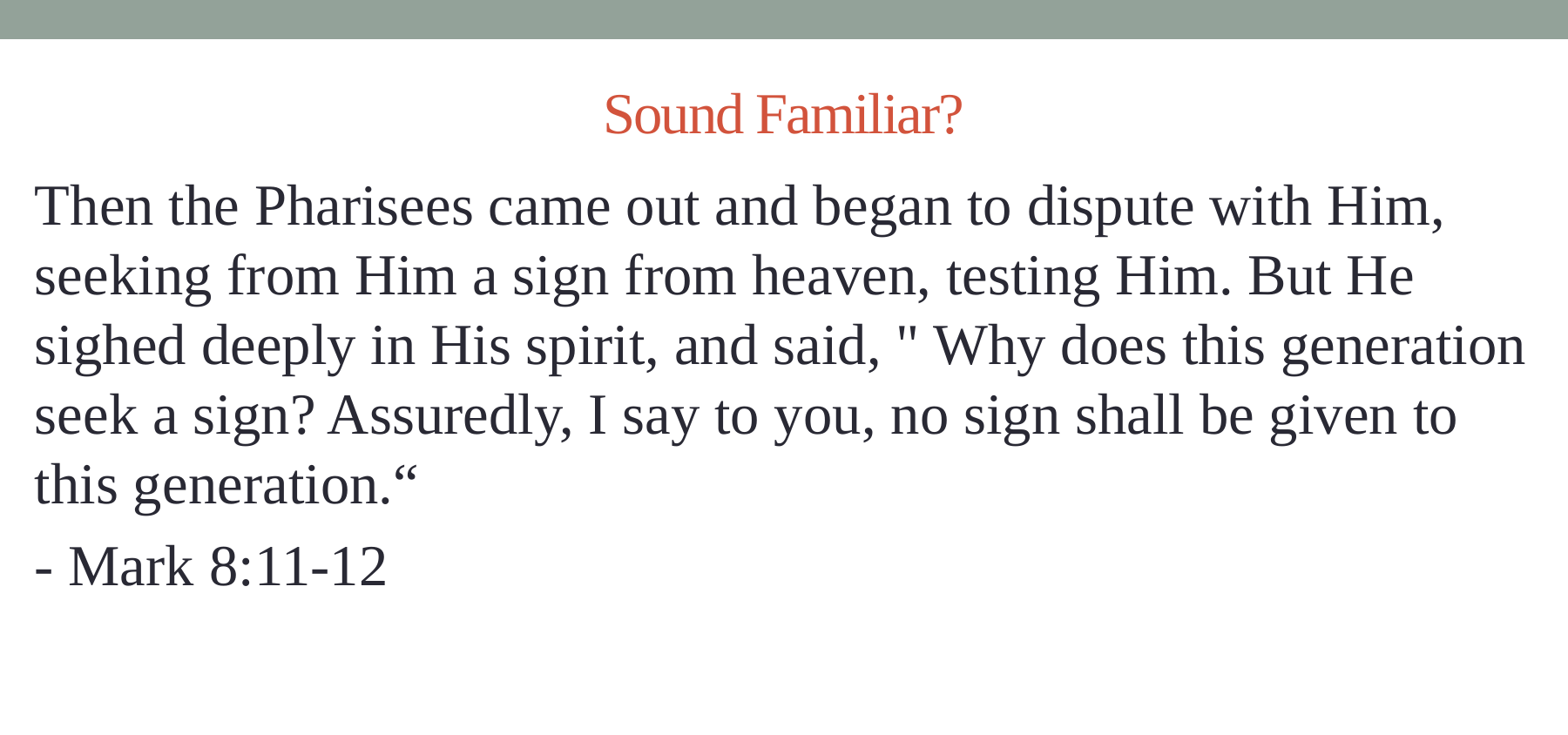

# Sound Familiar?
Then the Pharisees came out and began to dispute with Him, seeking from Him a sign from heaven, testing Him. But He sighed deeply in His spirit, and said, " Why does this generation seek a sign? Assuredly, I say to you, no sign shall be given to this generation.“
- Mark 8:11-12